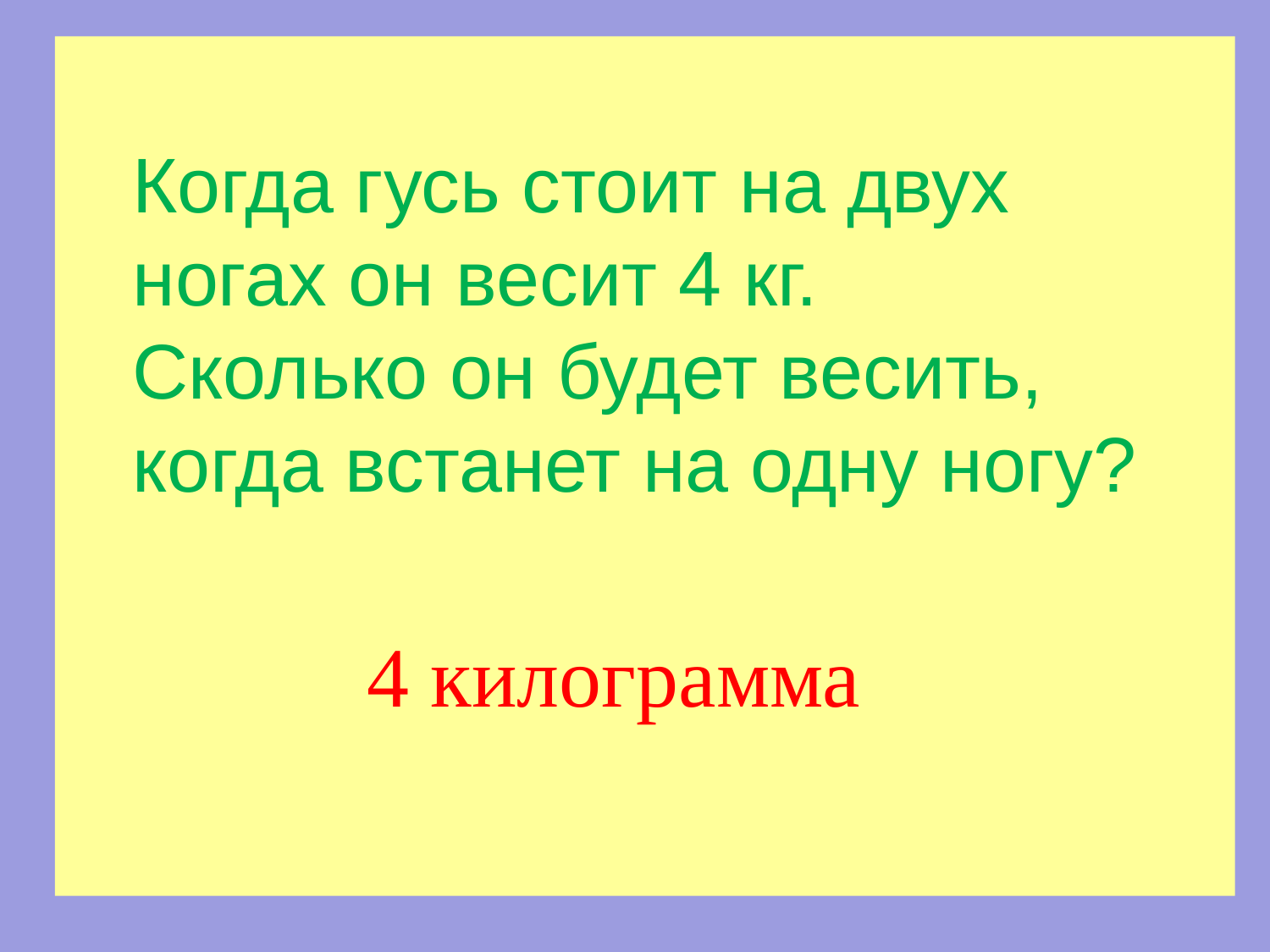

Когда гусь стоит на двух
   ногах он весит 4 кг.
   Сколько он будет весить,
   когда встанет на одну ногу?
4 килограмма